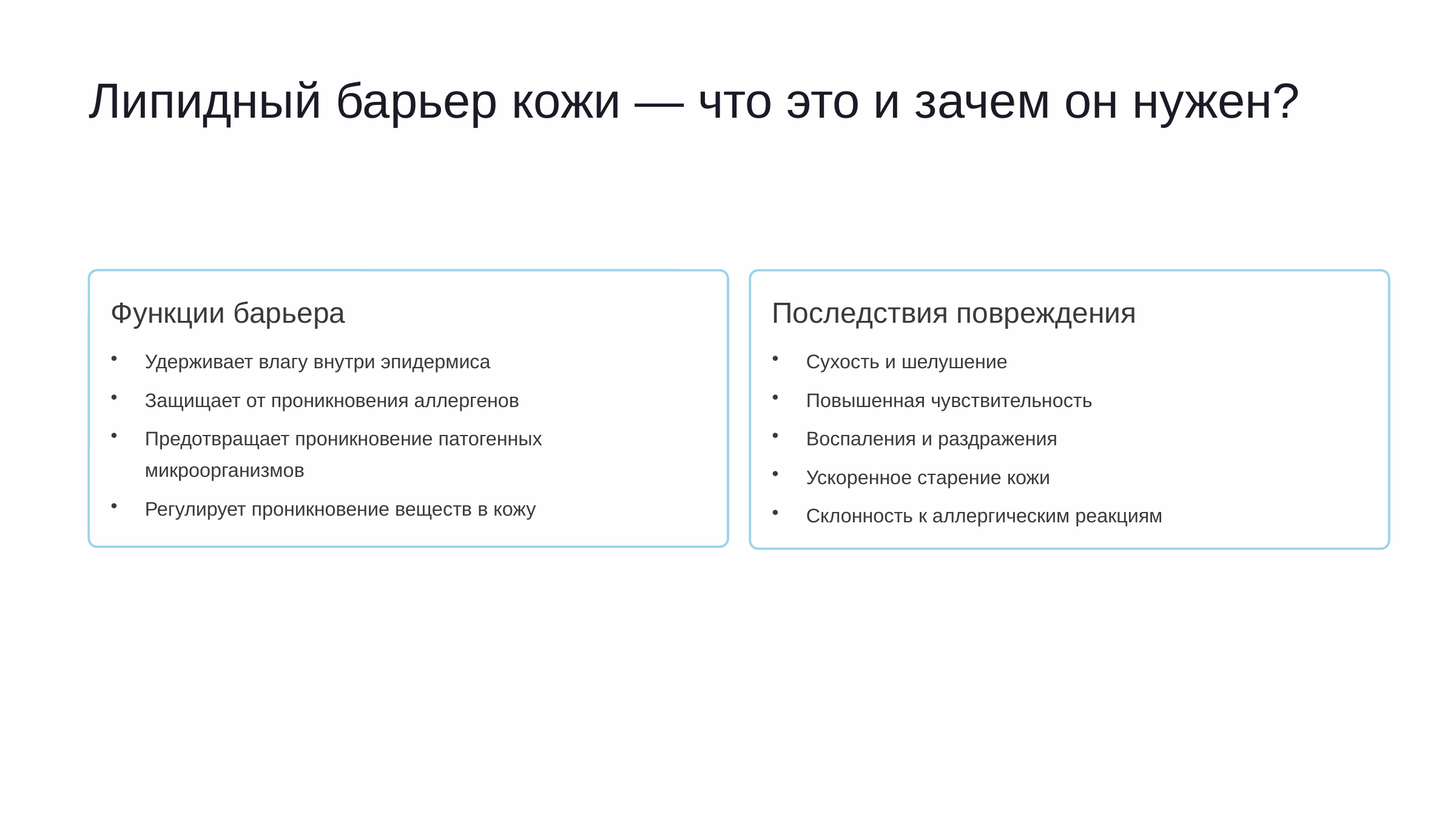

Липидный барьер кожи — что это и зачем он нужен?

Последствия повреждения
Сухость и шелушение
Повышенная чувствительность
Воспаления и раздражения
Ускоренное старение кожи
Склонность к аллергическим реакциям
Функции барьера
Удерживает влагу внутри эпидермиса
Защищает от проникновения аллергенов
Предотвращает проникновение патогенных микроорганизмов
Регулирует проникновение веществ в кожу